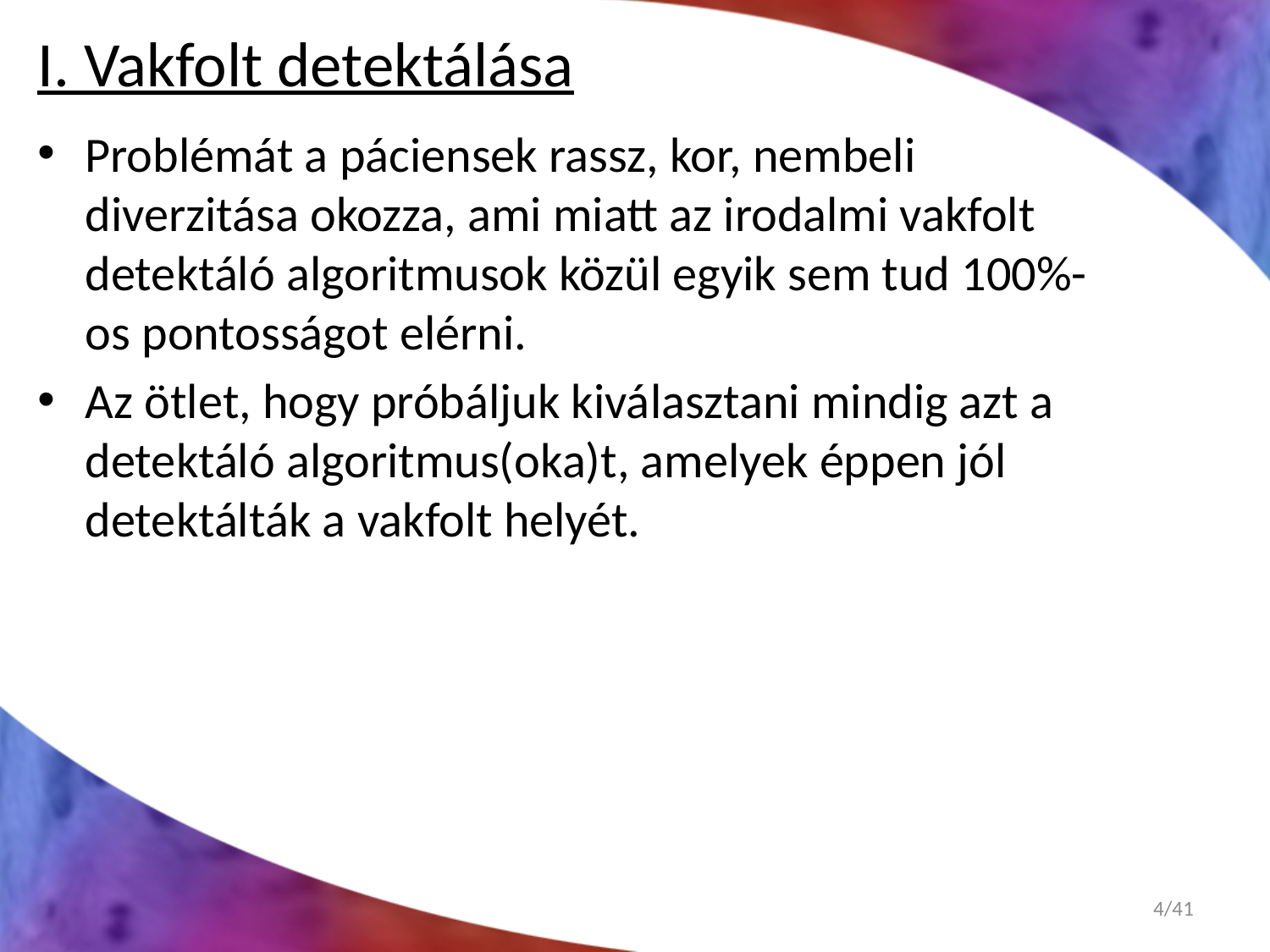

# I. Vakfolt detektálása
Problémát a páciensek rassz, kor, nembeli diverzitása okozza, ami miatt az irodalmi vakfolt detektáló algoritmusok közül egyik sem tud 100%-os pontosságot elérni.
Az ötlet, hogy próbáljuk kiválasztani mindig azt a detektáló algoritmus(oka)t, amelyek éppen jól detektálták a vakfolt helyét.
4/41